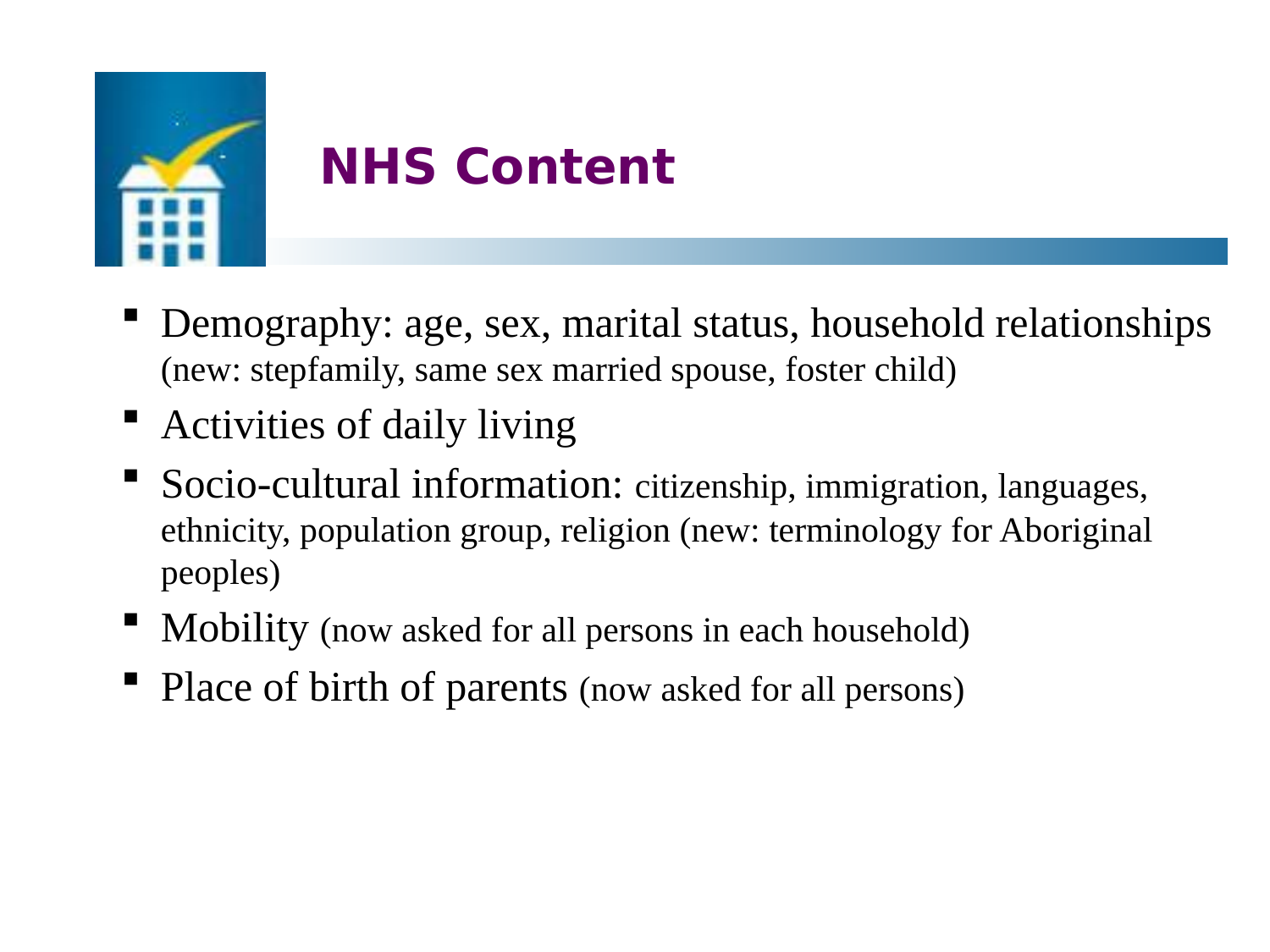

# NHS Content

Demography: age, sex, marital status, household relationships (new: stepfamily, same sex married spouse, foster child)
Activities of daily living
Socio-cultural information: citizenship, immigration, languages, ethnicity, population group, religion (new: terminology for Aboriginal peoples)
Mobility (now asked for all persons in each household)
Place of birth of parents (now asked for all persons)